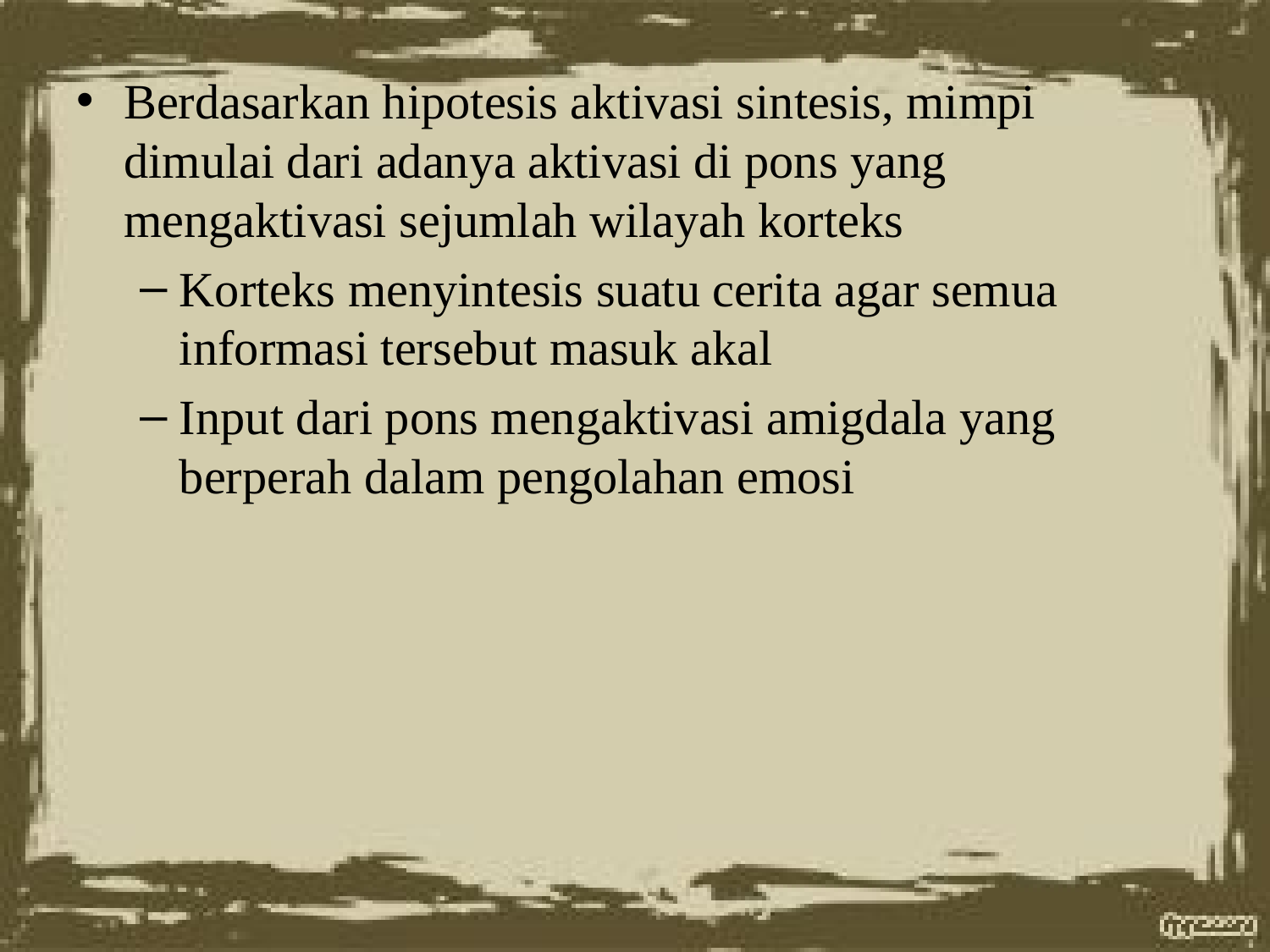

Berdasarkan hipotesis aktivasi sintesis, mimpi dimulai dari adanya aktivasi di pons yang mengaktivasi sejumlah wilayah korteks
Korteks menyintesis suatu cerita agar semua informasi tersebut masuk akal
Input dari pons mengaktivasi amigdala yang berperah dalam pengolahan emosi